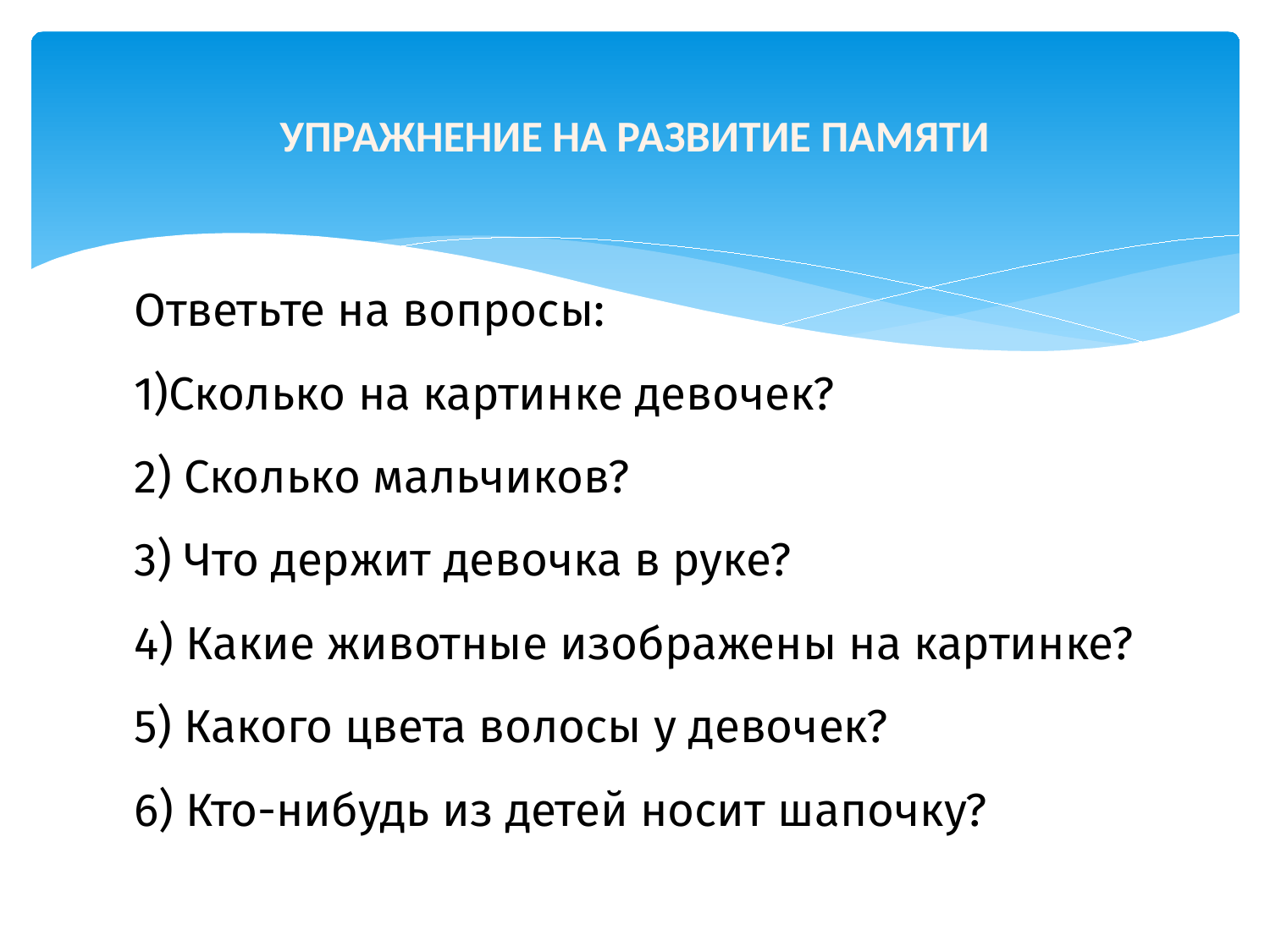

# Упражнение на развитие памяти
Ответьте на вопросы:
1)Сколько на картинке девочек?
2) Сколько мальчиков?
3) Что держит девочка в руке?
4) Какие животные изображены на картинке?
5) Какого цвета волосы у девочек?
6) Кто-нибудь из детей носит шапочку?